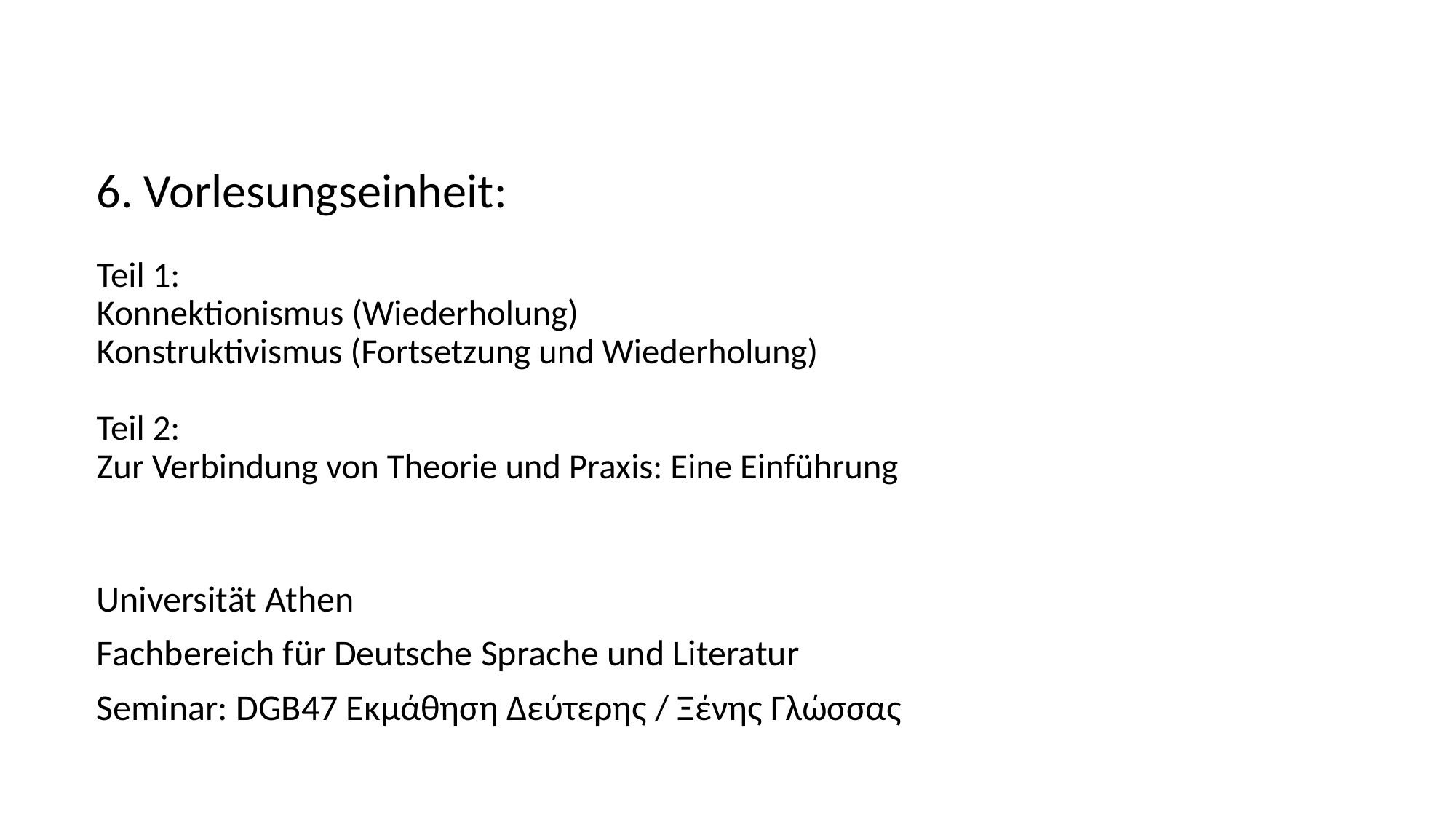

# 6. Vorlesungseinheit: Teil 1: Konnektionismus (Wiederholung) Konstruktivismus (Fortsetzung und Wiederholung) Teil 2: Zur Verbindung von Theorie und Praxis: Eine Einführung
Universität Athen
Fachbereich für Deutsche Sprache und Literatur
Seminar: DGB47 Εκμάθηση Δεύτερης / Ξένης Γλώσσας